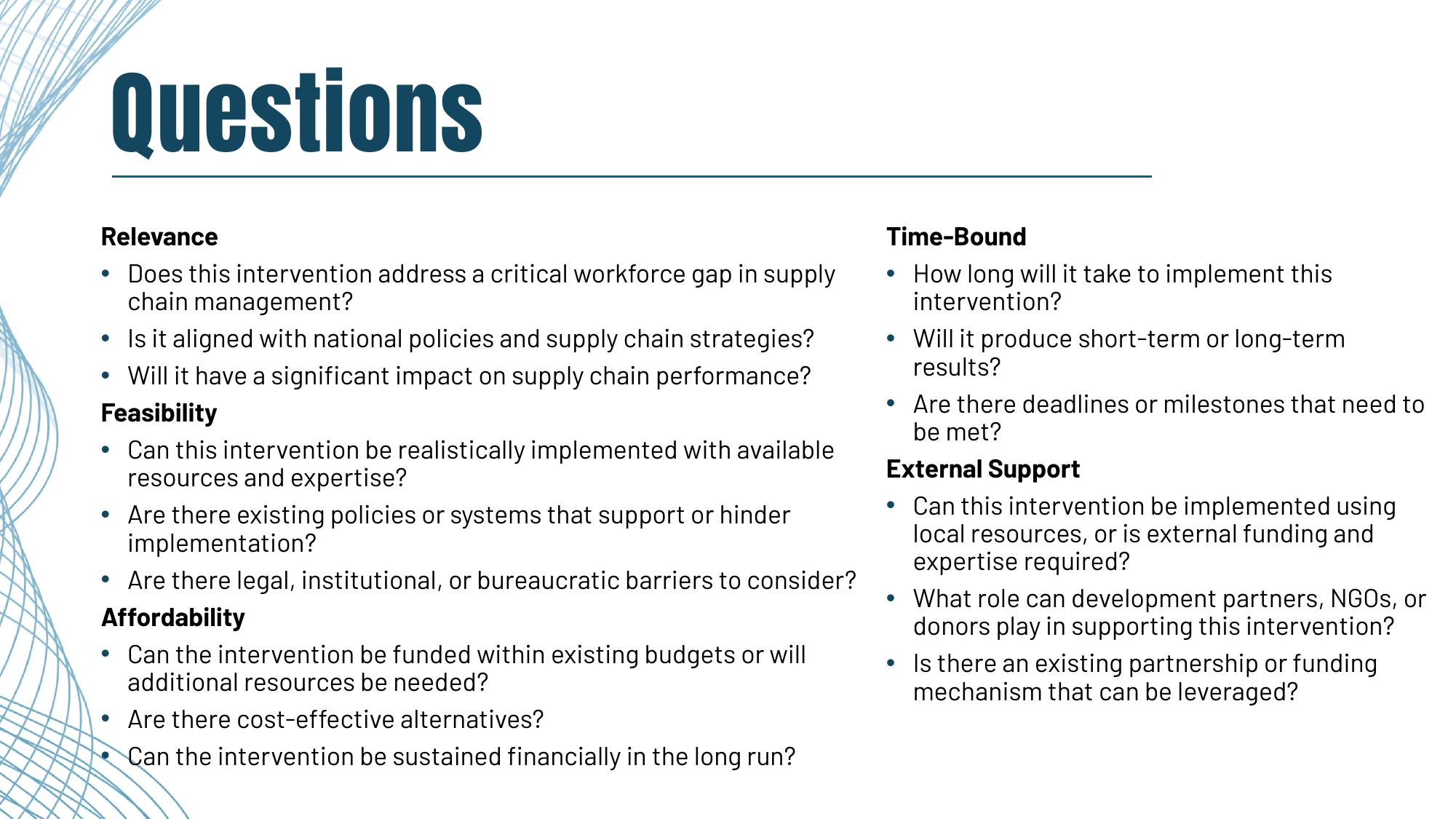

# Questions
Relevance
Does this intervention address a critical workforce gap in supply chain management?
Is it aligned with national policies and supply chain strategies?
Will it have a significant impact on supply chain performance?
Feasibility
Can this intervention be realistically implemented with available resources and expertise?
Are there existing policies or systems that support or hinder implementation?
Are there legal, institutional, or bureaucratic barriers to consider?
Affordability
Can the intervention be funded within existing budgets or will additional resources be needed?
Are there cost-effective alternatives?
Can the intervention be sustained financially in the long run?
Time-Bound
How long will it take to implement this intervention?
Will it produce short-term or long-term results?
Are there deadlines or milestones that need to be met?
External Support
Can this intervention be implemented using local resources, or is external funding and expertise required?
What role can development partners, NGOs, or donors play in supporting this intervention?
Is there an existing partnership or funding mechanism that can be leveraged?